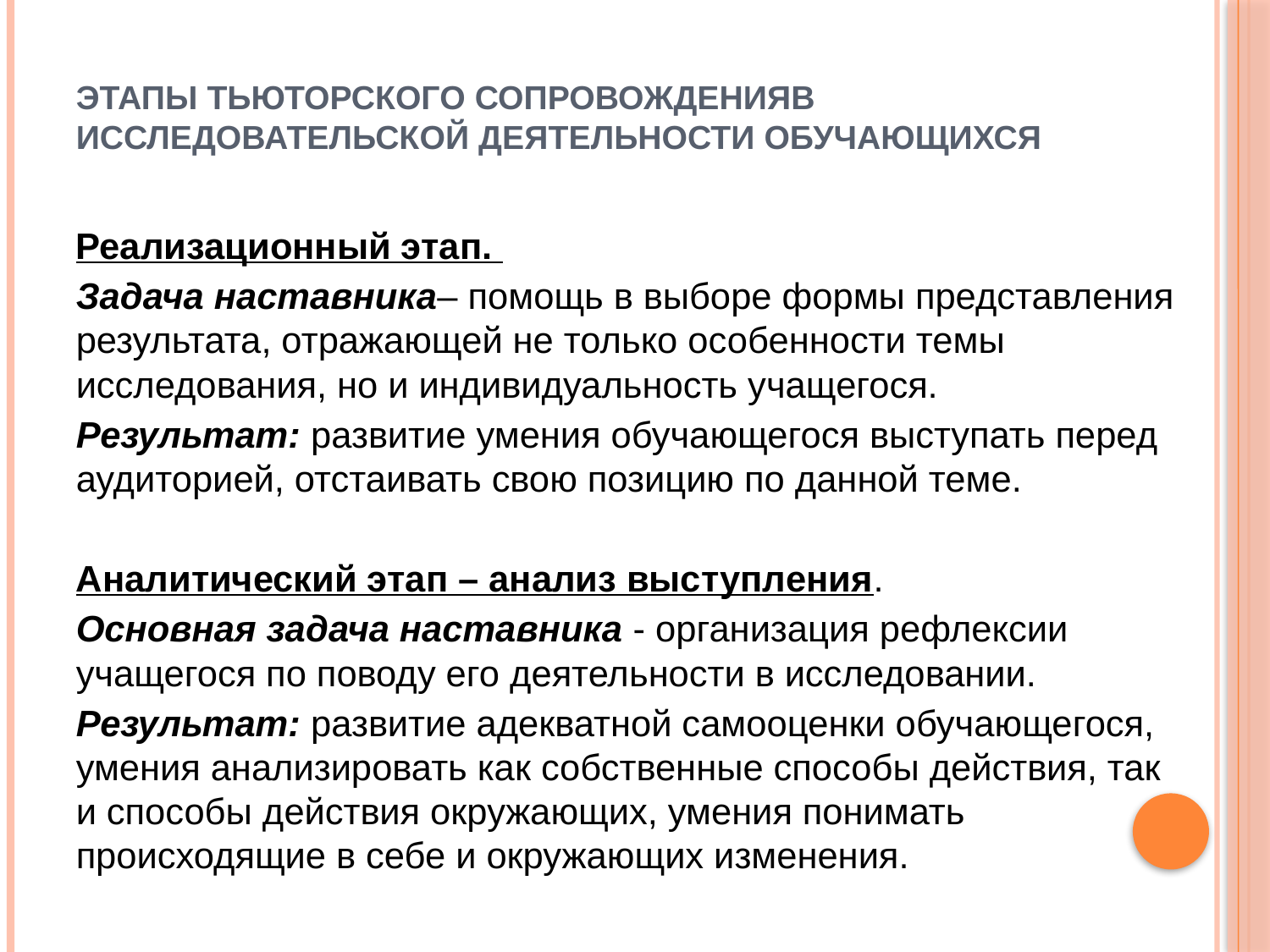

# Этапы тьюторского сопровожденияв исследовательской деятельности обучающихся

Реализационный этап.
Задача наставника– помощь в выборе формы представления результата, отражающей не только особенности темы исследования, но и индивидуальность учащегося.
Результат: развитие умения обучающегося выступать перед аудиторией, отстаивать свою позицию по данной теме.

Аналитический этап – анализ выступления.
Основная задача наставника - организация рефлексии учащегося по поводу его деятельности в исследовании.
Результат: развитие адекватной самооценки обучающегося, умения анализировать как собственные способы действия, так и способы действия окружающих, умения понимать происходящие в себе и окружающих изменения.